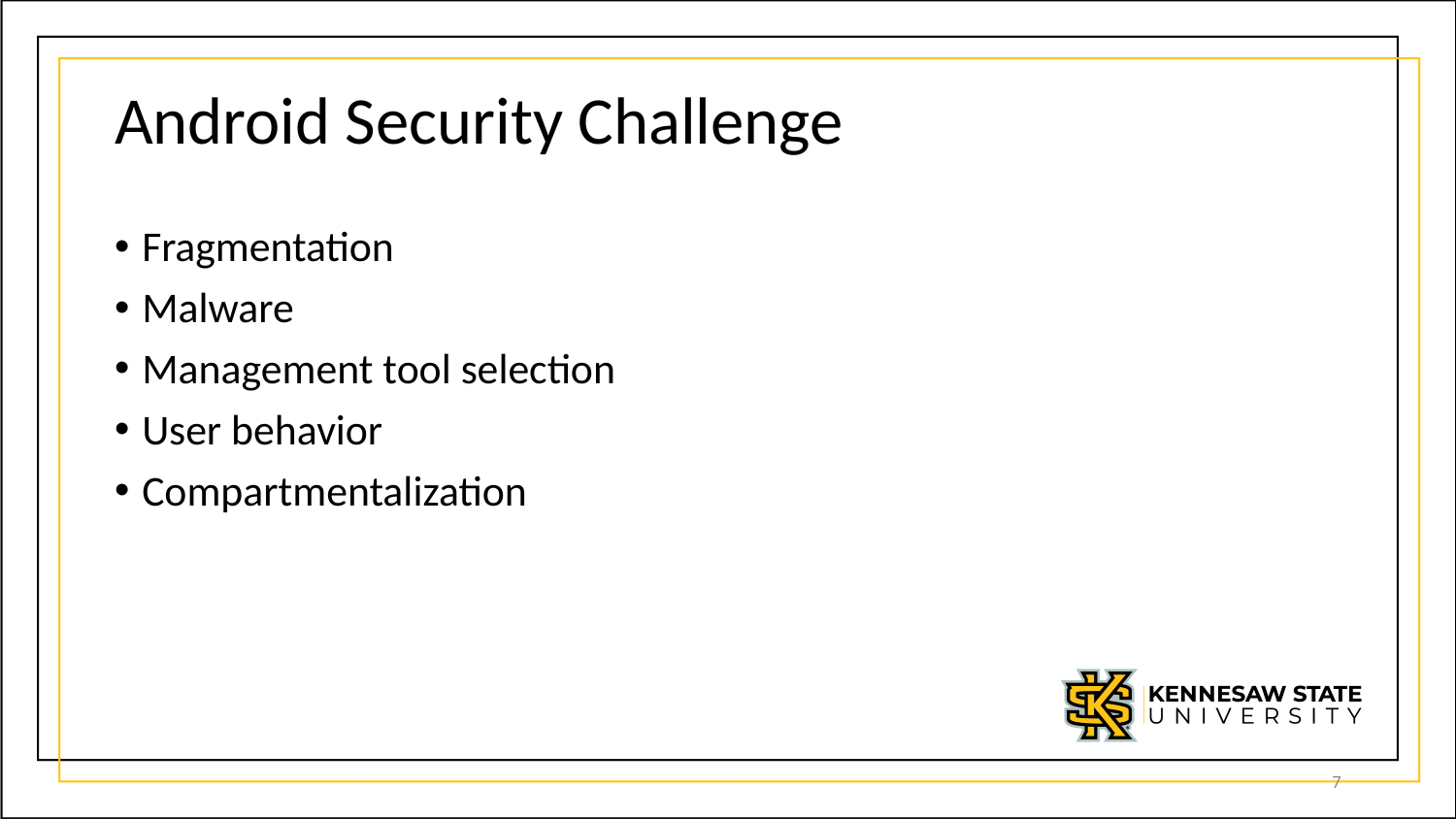

# Android Security Challenge
Fragmentation
Malware
Management tool selection
User behavior
Compartmentalization

7